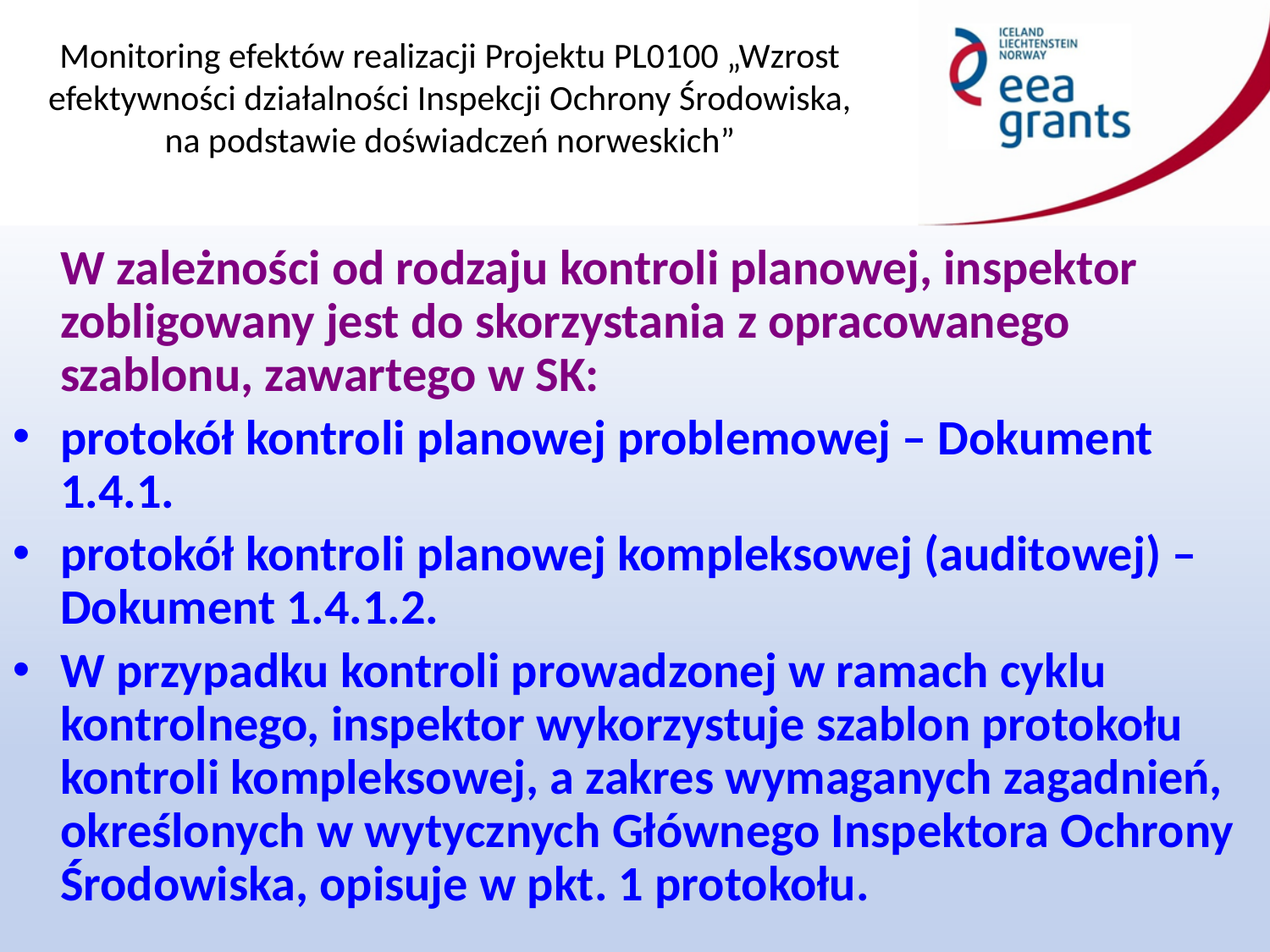

W zależności od rodzaju kontroli planowej, inspektor zobligowany jest do skorzystania z opracowanego szablonu, zawartego w SK:
protokół kontroli planowej problemowej – Dokument 1.4.1.
protokół kontroli planowej kompleksowej (auditowej) – Dokument 1.4.1.2.
W przypadku kontroli prowadzonej w ramach cyklu kontrolnego, inspektor wykorzystuje szablon protokołu kontroli kompleksowej, a zakres wymaganych zagadnień, określonych w wytycznych Głównego Inspektora Ochrony Środowiska, opisuje w pkt. 1 protokołu.